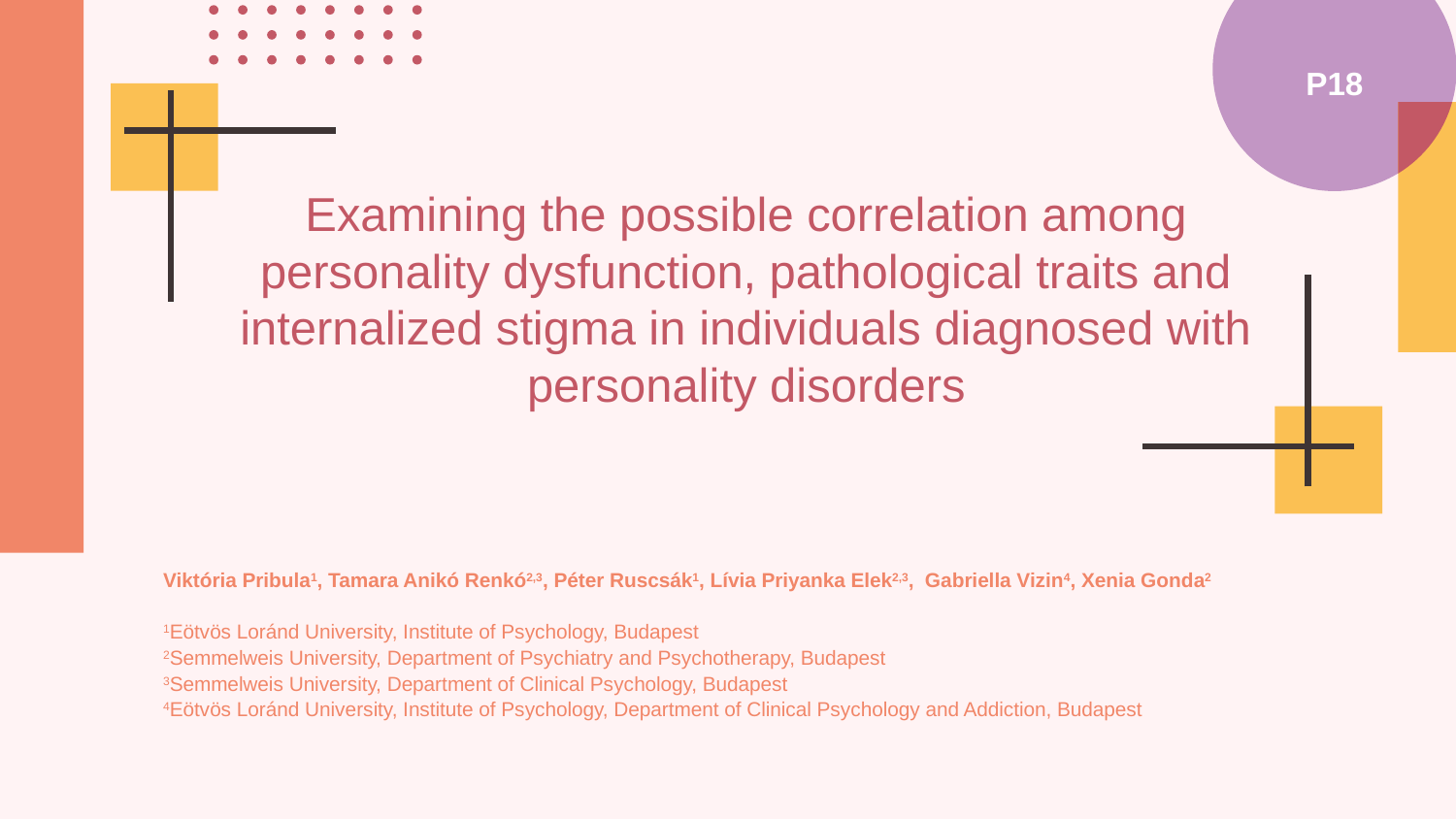

P18

# Examining the possible correlation among personality dysfunction, pathological traits and internalized stigma in individuals diagnosed with personality disorders

Viktória Pribula1, Tamara Anikó Renkó2,3, Péter Ruscsák1, Lívia Priyanka Elek2,3,  Gabriella Vizin4, Xenia Gonda2

1Eötvös Loránd University, Institute of Psychology, Budapest
2Semmelweis University, Department of Psychiatry and Psychotherapy, Budapest
3Semmelweis University, Department of Clinical Psychology, Budapest
4Eötvös Loránd University, Institute of Psychology, Department of Clinical Psychology and Addiction, Budapest